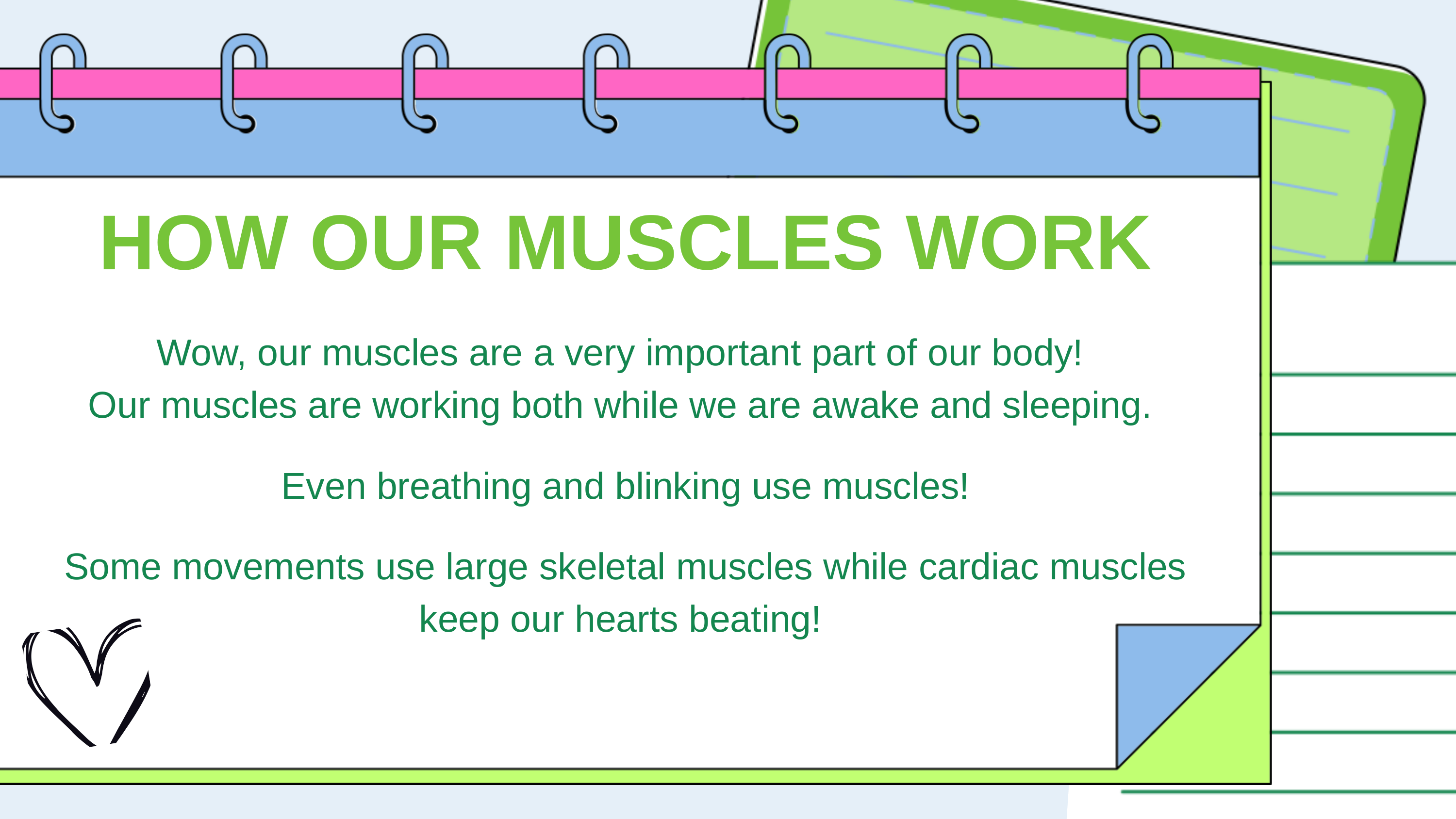

HOW OUR MUSCLES WORK

Wow, our muscles are a very important part of our body!
Our muscles are working both while we are awake and sleeping.

Even breathing and blinking use muscles!

Some movements use large skeletal muscles while cardiac muscles keep our hearts beating!